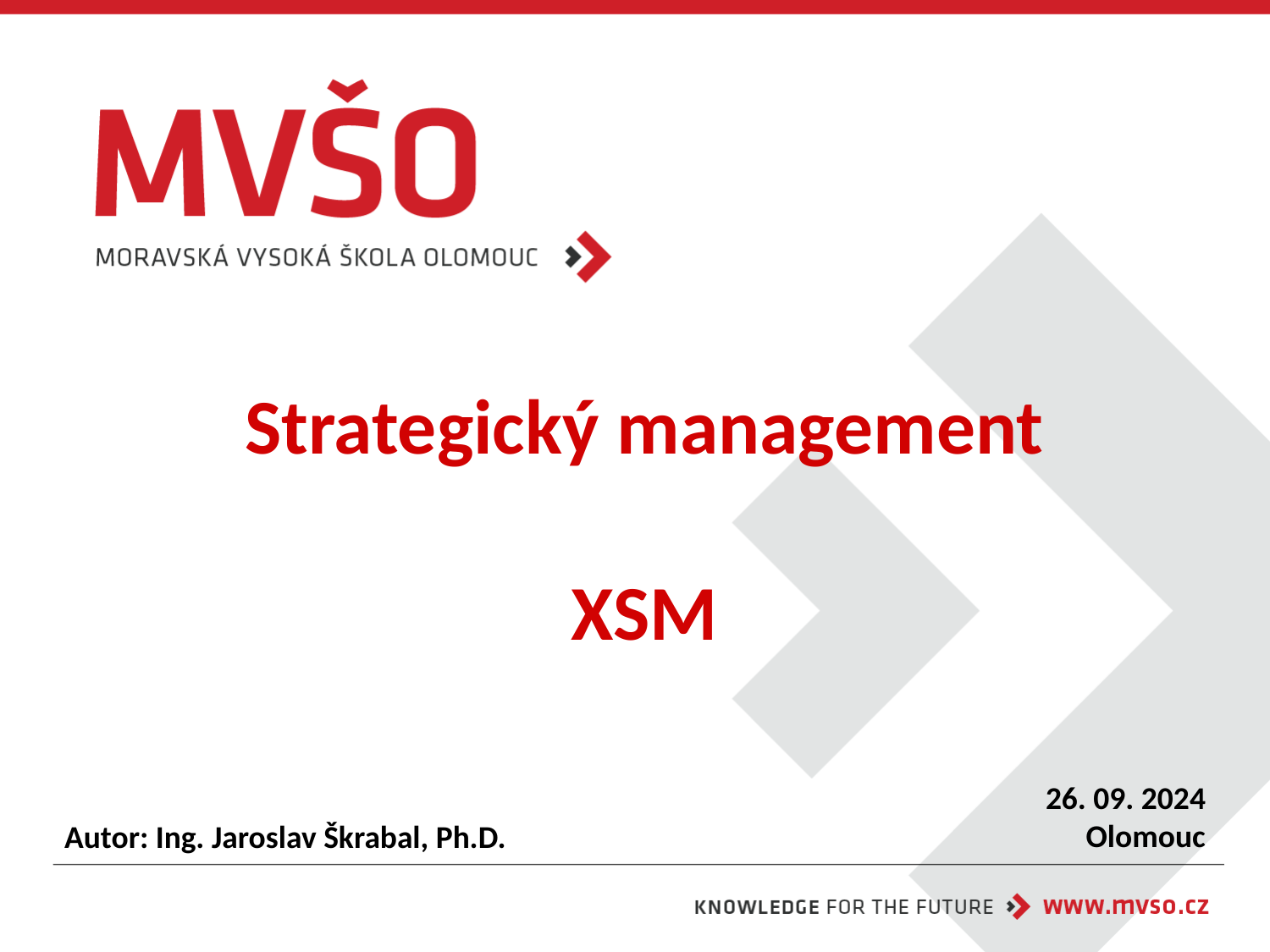

# Strategický management XSM
26. 09. 2024
Olomouc

Autor: Ing. Jaroslav Škrabal, Ph.D.